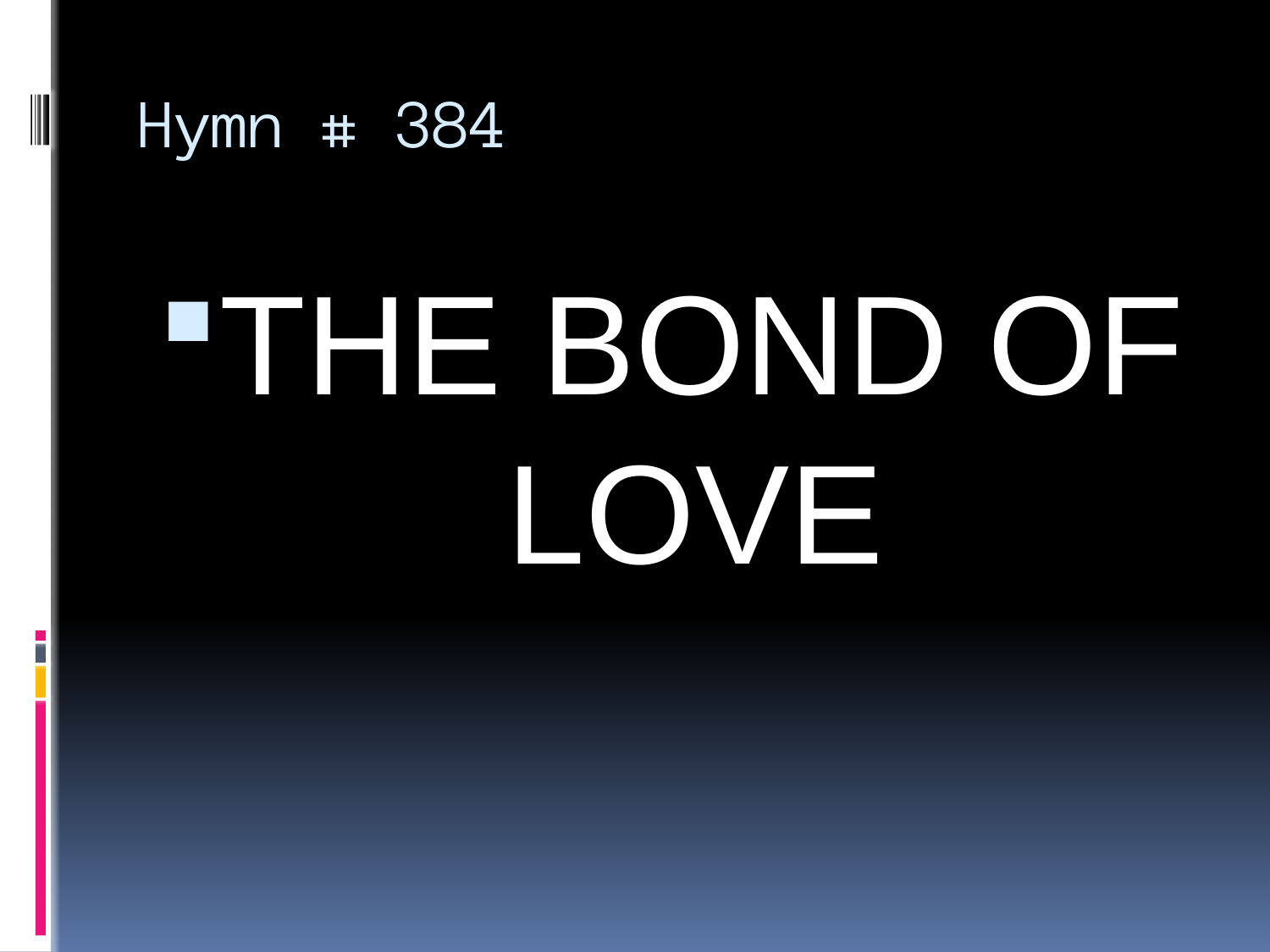

# Hymn # 384
THE BOND OF LOVE